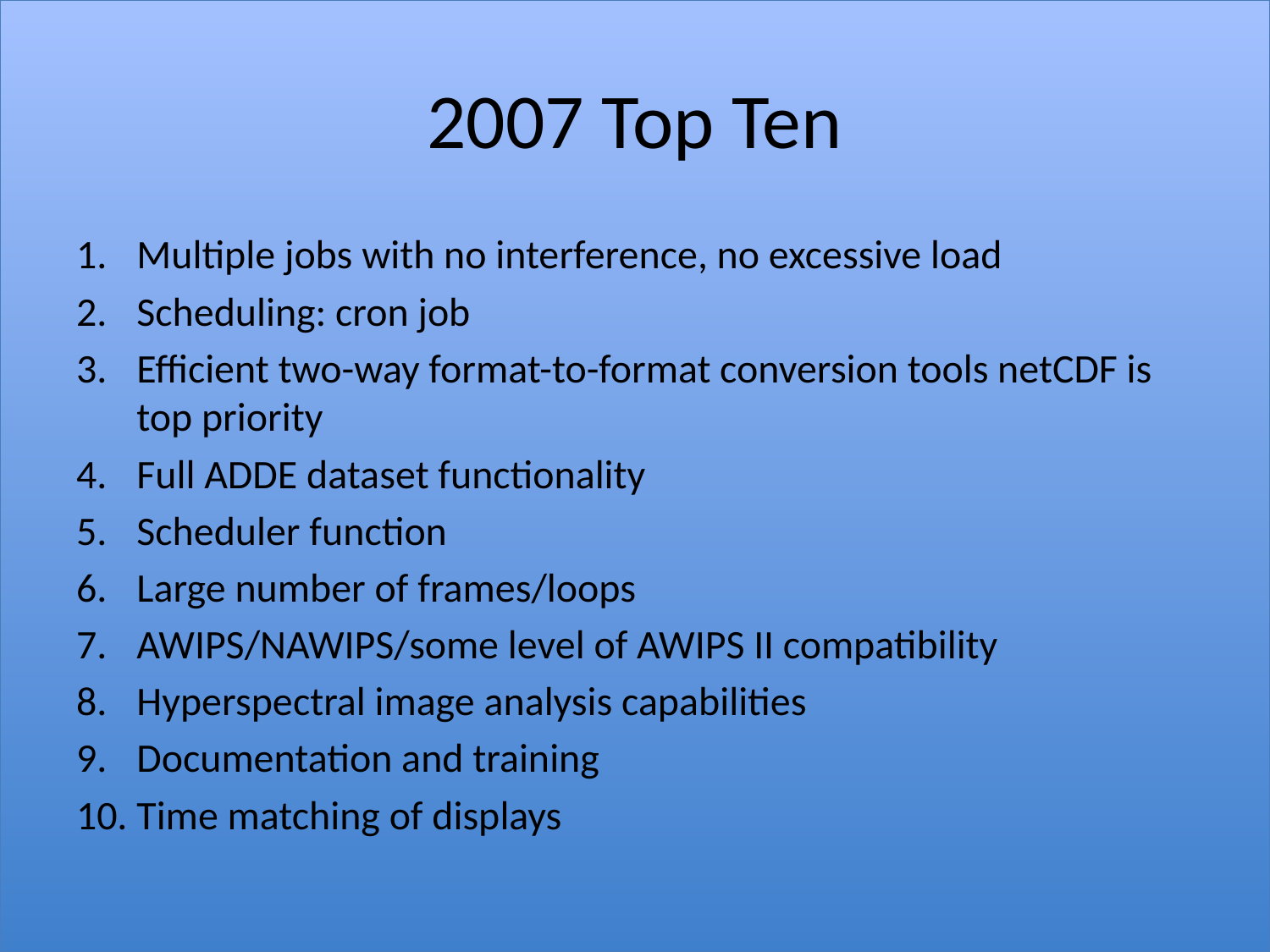

# 2007 Top Ten
Multiple jobs with no interference, no excessive load
Scheduling: cron job
Efficient two-way format-to-format conversion tools netCDF is top priority
Full ADDE dataset functionality
Scheduler function
Large number of frames/loops
AWIPS/NAWIPS/some level of AWIPS II compatibility
Hyperspectral image analysis capabilities
Documentation and training
Time matching of displays